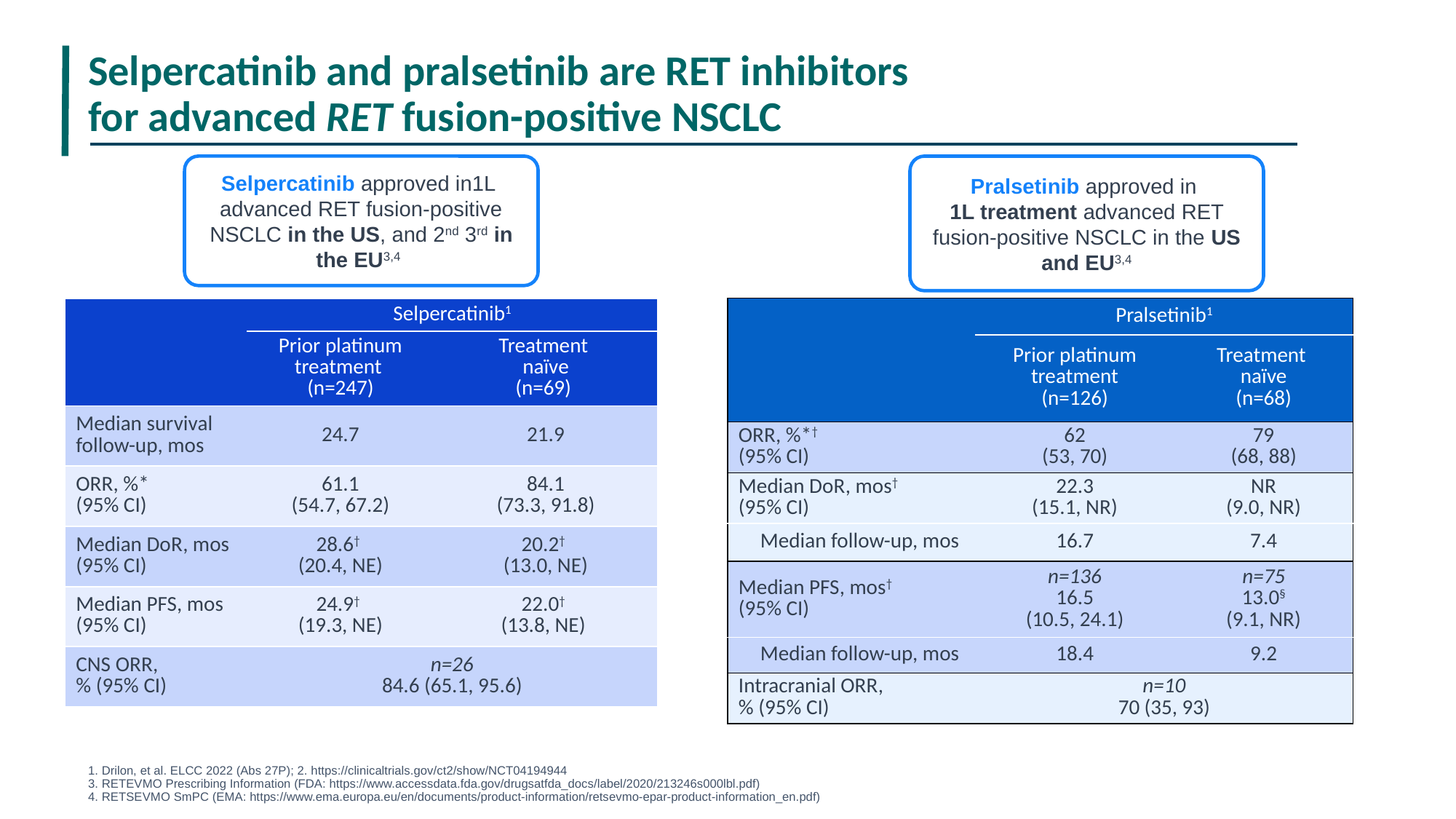

Selpercatinib and pralsetinib are RET inhibitors
for advanced RET fusion-positive NSCLC

Pralsetinib approved in
1L treatment advanced RET fusion-positive NSCLC in the US and EU3,4
Selpercatinib approved in1L  advanced RET fusion-positive NSCLC in the US, and 2nd 3rd in the EU3,4
|  | Pralsetinib1 |  |
| --- | --- | --- |
|  | Prior platinum treatment (n=126) | Treatment naïve (n=68) |
| ORR, %\*† (95% CI) | 62 (53, 70) | 79 (68, 88) |
| Median DoR, mos† (95% CI) | 22.3 (15.1, NR) | NR (9.0, NR) |
| Median follow-up, mos | 16.7 | 7.4 |
| Median PFS, mos† (95% CI) | n=136 16.5 (10.5, 24.1) | n=75 13.0§ (9.1, NR) |
| Median follow-up, mos | 18.4 | 9.2 |
| Intracranial ORR, % (95% CI) | n=10 70 (35, 93) |  |
|  | Selpercatinib1 |  |
| --- | --- | --- |
|  | Prior platinum treatment (n=247) | Treatment naïve (n=69) |
| Median survival follow-up, mos | 24.7 | 21.9 |
| ORR, %\* (95% CI) | 61.1 (54.7, 67.2) | 84.1 (73.3, 91.8) |
| Median DoR, mos (95% CI) | 28.6† (20.4, NE) | 20.2† (13.0, NE) |
| Median PFS, mos (95% CI) | 24.9† (19.3, NE) | 22.0† (13.8, NE) |
| CNS ORR, % (95% CI) | n=26 84.6 (65.1, 95.6) |  |
1. Drilon, et al. ELCC 2022 (Abs 27P); 2. https://clinicaltrials.gov/ct2/show/NCT04194944
3. RETEVMO Prescribing Information (FDA: https://www.accessdata.fda.gov/drugsatfda_docs/label/2020/213246s000lbl.pdf)
4. RETSEVMO SmPC (EMA: https://www.ema.europa.eu/en/documents/product-information/retsevmo-epar-product-information_en.pdf)